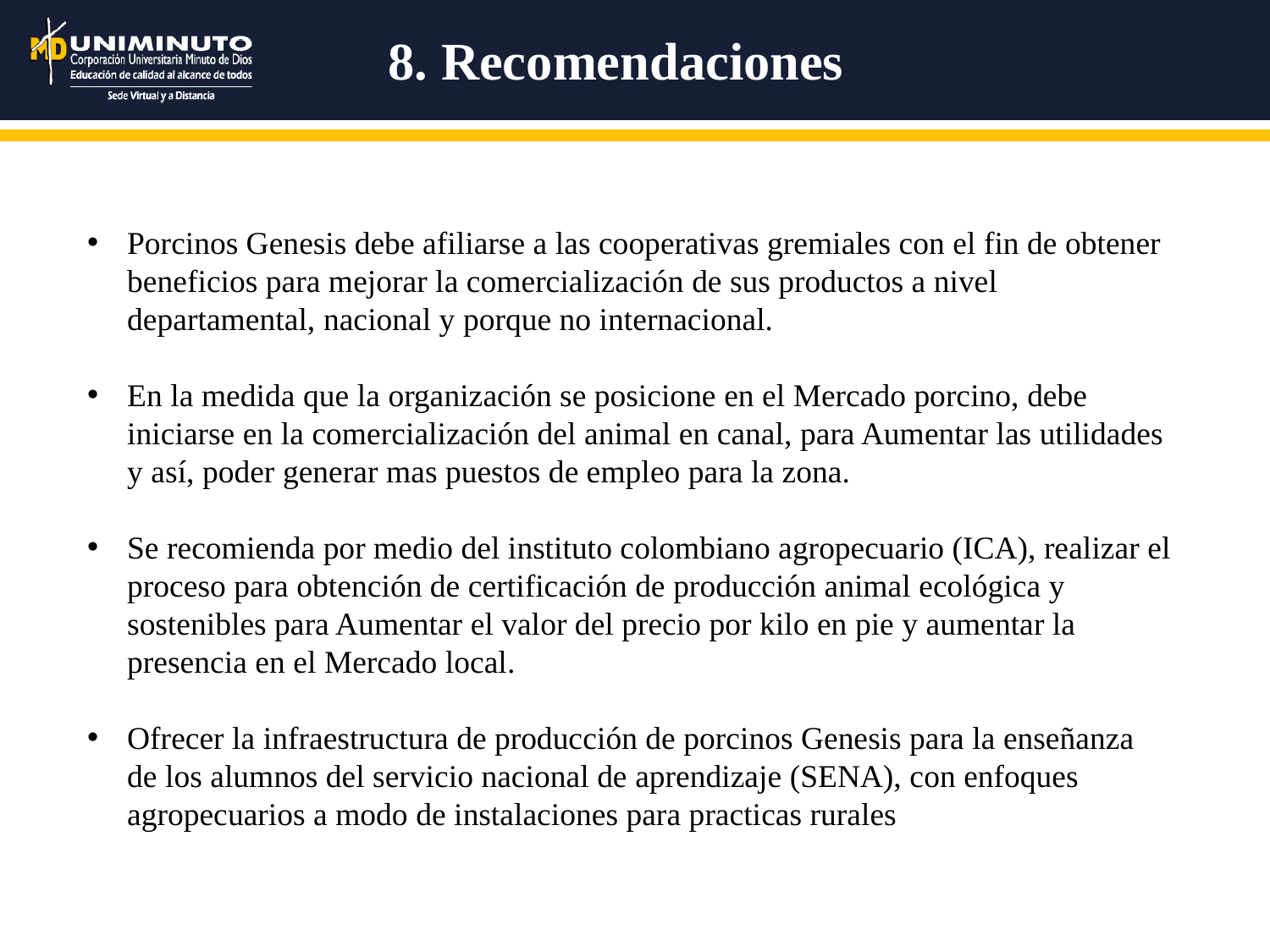

8. Recomendaciones
Porcinos Genesis debe afiliarse a las cooperativas gremiales con el fin de obtener beneficios para mejorar la comercialización de sus productos a nivel departamental, nacional y porque no internacional.

En la medida que la organización se posicione en el Mercado porcino, debe iniciarse en la comercialización del animal en canal, para Aumentar las utilidades y así, poder generar mas puestos de empleo para la zona.

Se recomienda por medio del instituto colombiano agropecuario (ICA), realizar el proceso para obtención de certificación de producción animal ecológica y sostenibles para Aumentar el valor del precio por kilo en pie y aumentar la presencia en el Mercado local.

Ofrecer la infraestructura de producción de porcinos Genesis para la enseñanza de los alumnos del servicio nacional de aprendizaje (SENA), con enfoques agropecuarios a modo de instalaciones para practicas rurales